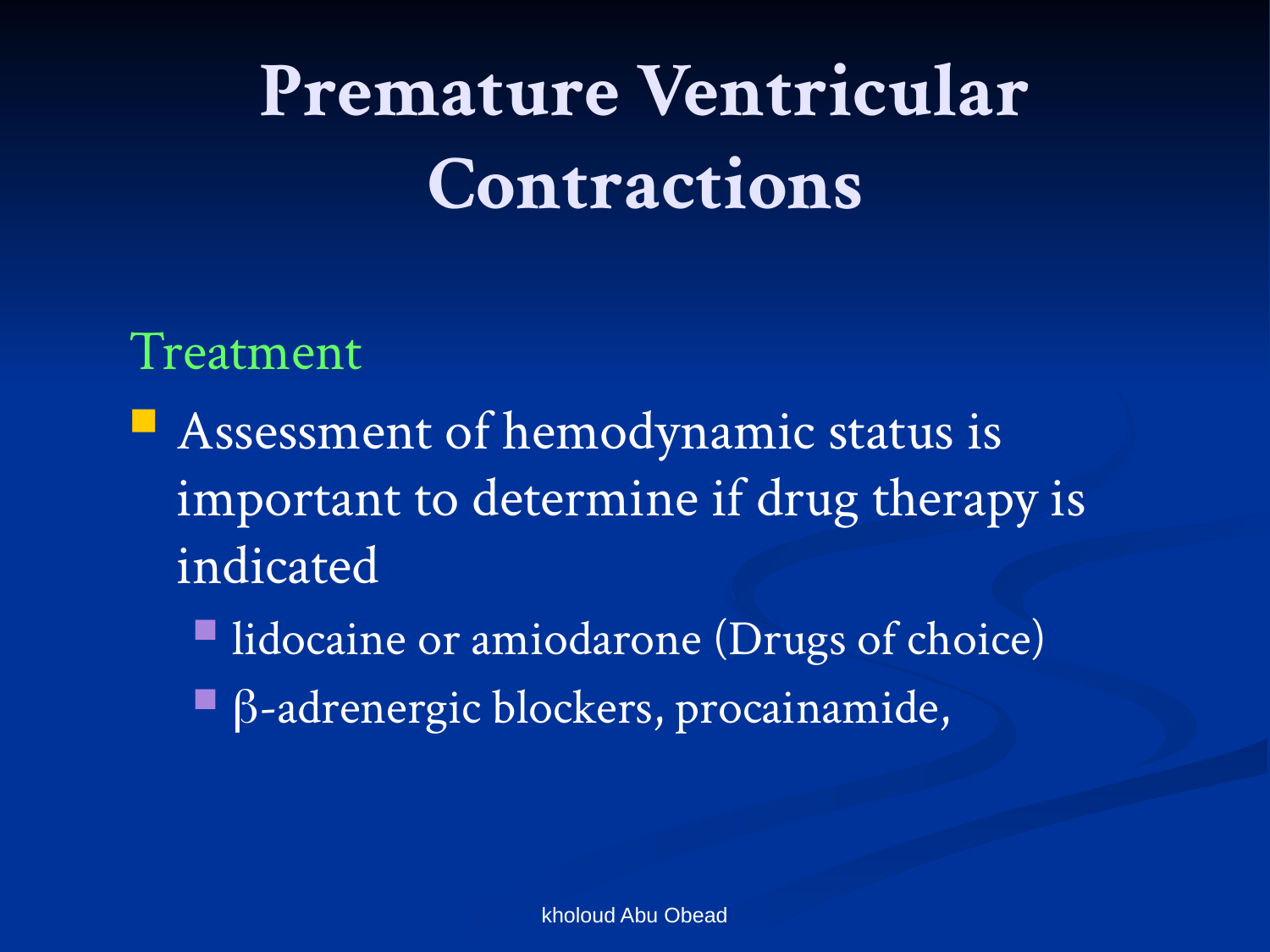

# Premature Ventricular Contractions
Treatment
Assessment of hemodynamic status is important to determine if drug therapy is indicated
lidocaine or amiodarone (Drugs of choice)
β-adrenergic blockers, procainamide,
kholoud Abu Obead